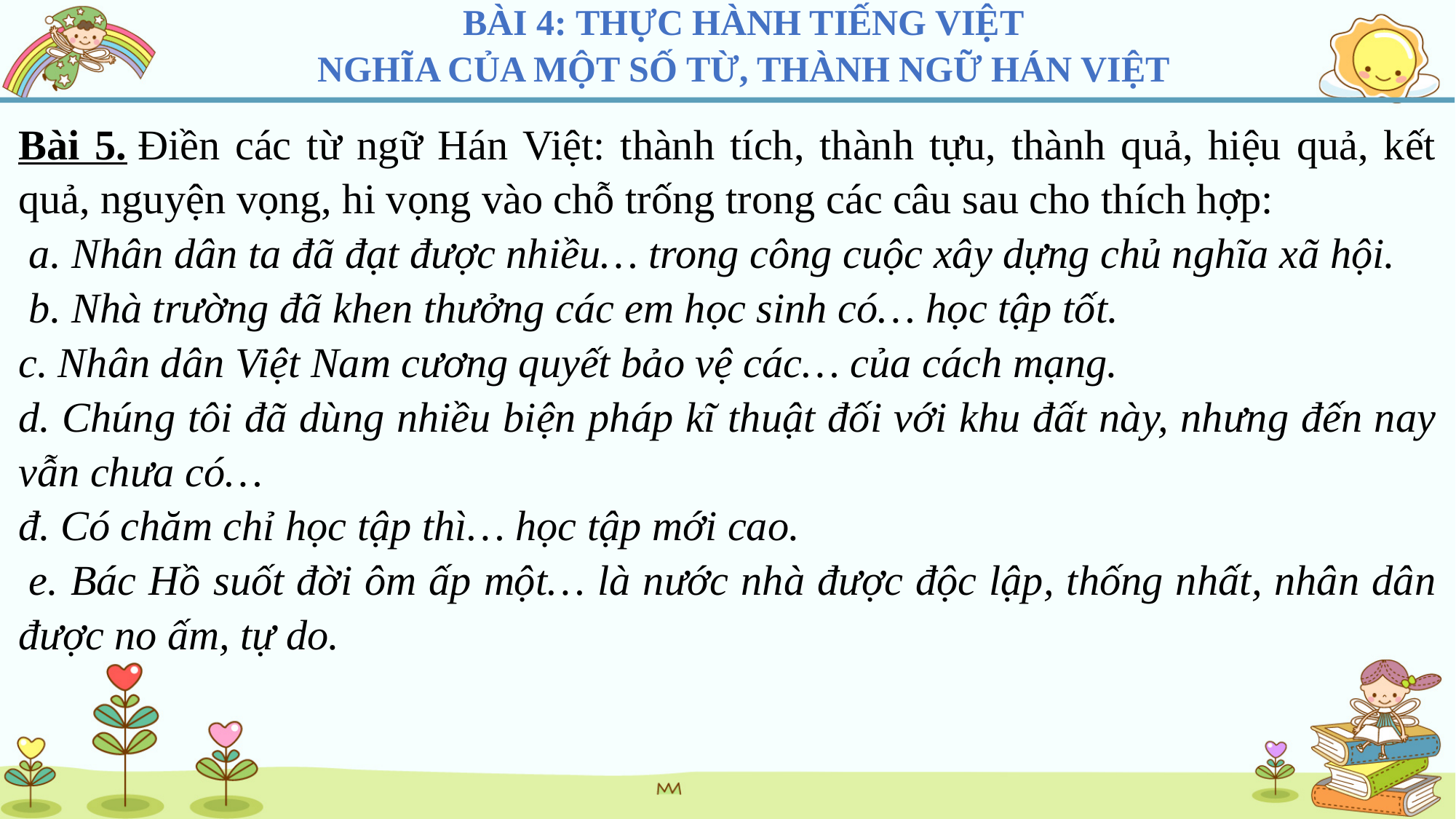

BÀI 4: THỰC HÀNH TIẾNG VIỆT
NGHĨA CỦA MỘT SỐ TỪ, THÀNH NGỮ HÁN VIỆT

Bài 5. Điền các từ ngữ Hán Việt: thành tích, thành tựu, thành quả, hiệu quả, kết quả, nguyện vọng, hi vọng vào chỗ trống trong các câu sau cho thích hợp:
 a. Nhân dân ta đã đạt được nhiều… trong công cuộc xây dựng chủ nghĩa xã hội.
 b. Nhà trường đã khen thưởng các em học sinh có… học tập tốt.
c. Nhân dân Việt Nam cương quyết bảo vệ các… của cách mạng.
d. Chúng tôi đã dùng nhiều biện pháp kĩ thuật đối với khu đất này, nhưng đến nay vẫn chưa có…
đ. Có chăm chỉ học tập thì… học tập mới cao.
 e. Bác Hồ suốt đời ôm ấp một… là nước nhà được độc lập, thống nhất, nhân dân được no ấm, tự do.